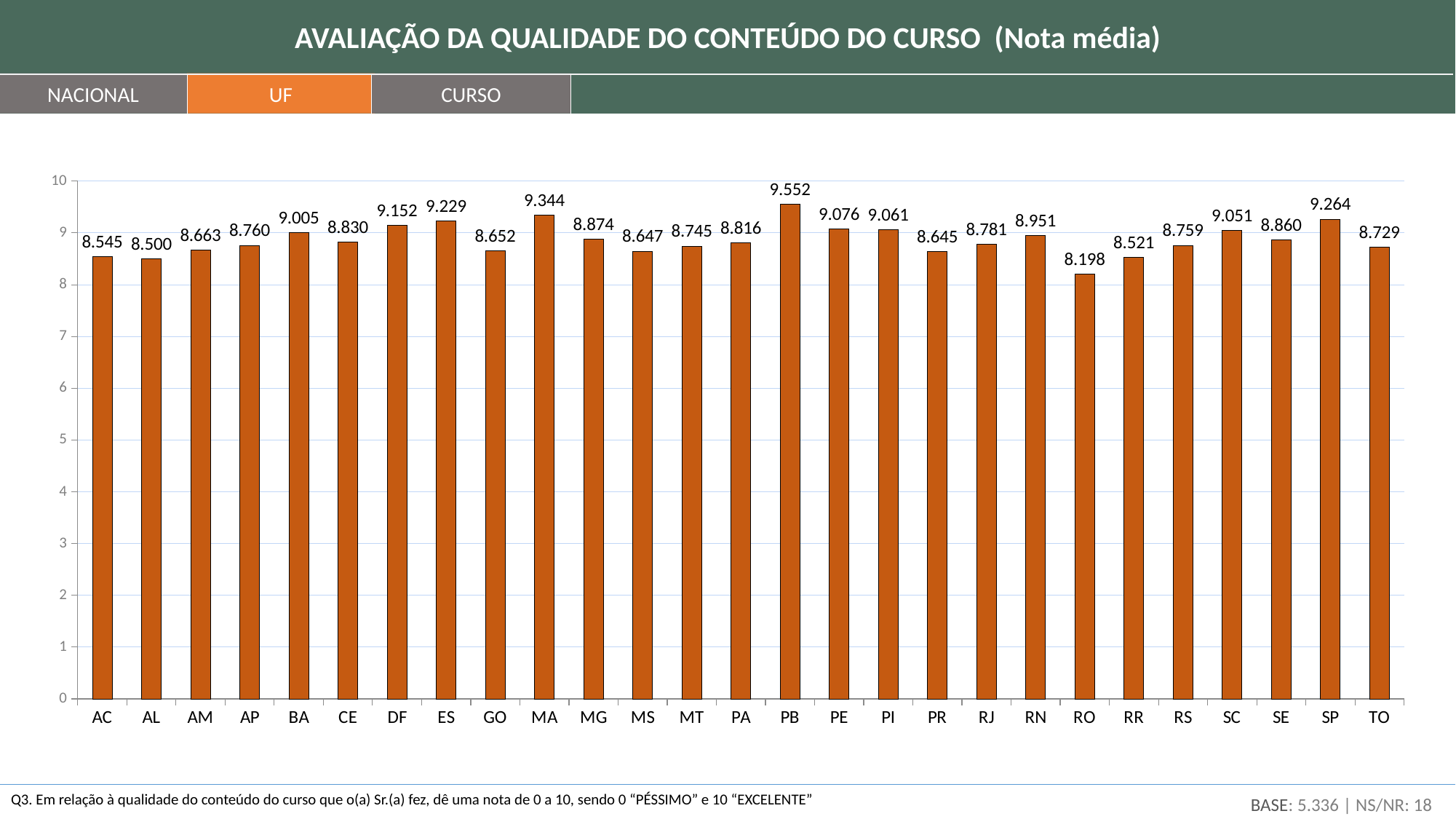

AVALIAÇÃO DA QUALIDADE DO CONTEÚDO DO CURSO  (Nota média)
NACIONAL
UF
CURSO

### Chart

| Category |  |
|---|---|
| AC | 8.544554455445544 |
| AL | 8.5 |
| AM | 8.663461538461545 |
| AP | 8.76 |
| BA | 9.004878048780482 |
| CE | 8.83 |
| DF | 9.151898734177216 |
| ES | 9.229090909090909 |
| GO | 8.651685393258427 |
| MA | 9.34375 |
| MG | 8.874045801526723 |
| MS | 8.646788990825687 |
| MT | 8.745370370370361 |
| PA | 8.8155737704918 |
| PB | 9.55223880597015 |
| PE | 9.076233183856498 |
| PI | 9.060606060606066 |
| PR | 8.644599303135884 |
| RJ | 8.780769230769236 |
| RN | 8.950892857142865 |
| RO | 8.198473282442748 |
| RR | 8.521212121212113 |
| RS | 8.75875486381323 |
| SC | 9.051136363636369 |
| SE | 8.860294117647069 |
| SP | 9.26433121019108 |
| TO | 8.729357798165132 |
Q3. Em relação à qualidade do conteúdo do curso que o(a) Sr.(a) fez, dê uma nota de 0 a 10, sendo 0 “PÉSSIMO” e 10 “EXCELENTE”
BASE: 5.336 | NS/NR: 18